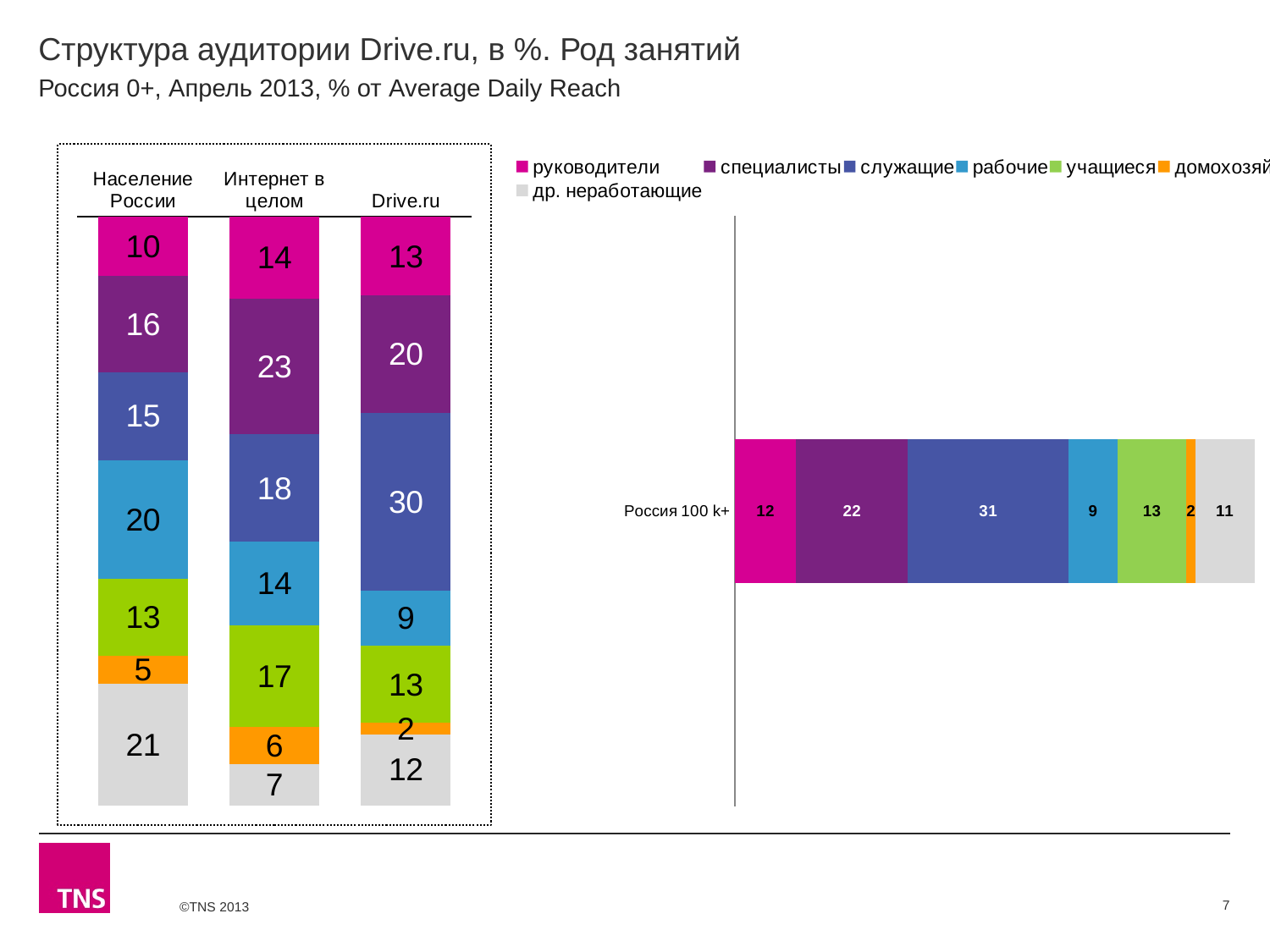

# Структура аудитории Drive.ru, в %. Род занятий
Россия 0+, Апрель 2013, % от Average Daily Reach

### Chart

| Category | руководители | специалисты | служащие | рабочие | учащиеся | домохозяйки | др. неработающие |
|---|---|---|---|---|---|---|---|
| Население России | 10.0 | 16.3 | 14.9 | 20.0 | 13.1 | 4.7 | 20.6 |
| Интернет в целом | 13.9 | 23.0 | 18.2 | 14.2 | 17.2 | 6.3 | 7.0 |
| Drive.ru | 13.4 | 19.9 | 30.2 | 9.4 | 13.1 | 1.9000000000000001 | 12.1 |

### Chart

| Category | руководители | специалисты | служащие | рабочие | учащиеся | домохозяйки | др. неработающие |
|---|---|---|---|---|---|---|---|
| Россия 100 k+ | 11.8 | 21.5 | 30.9 | 9.4 | 13.3 | 1.7 | 11.4 |
7